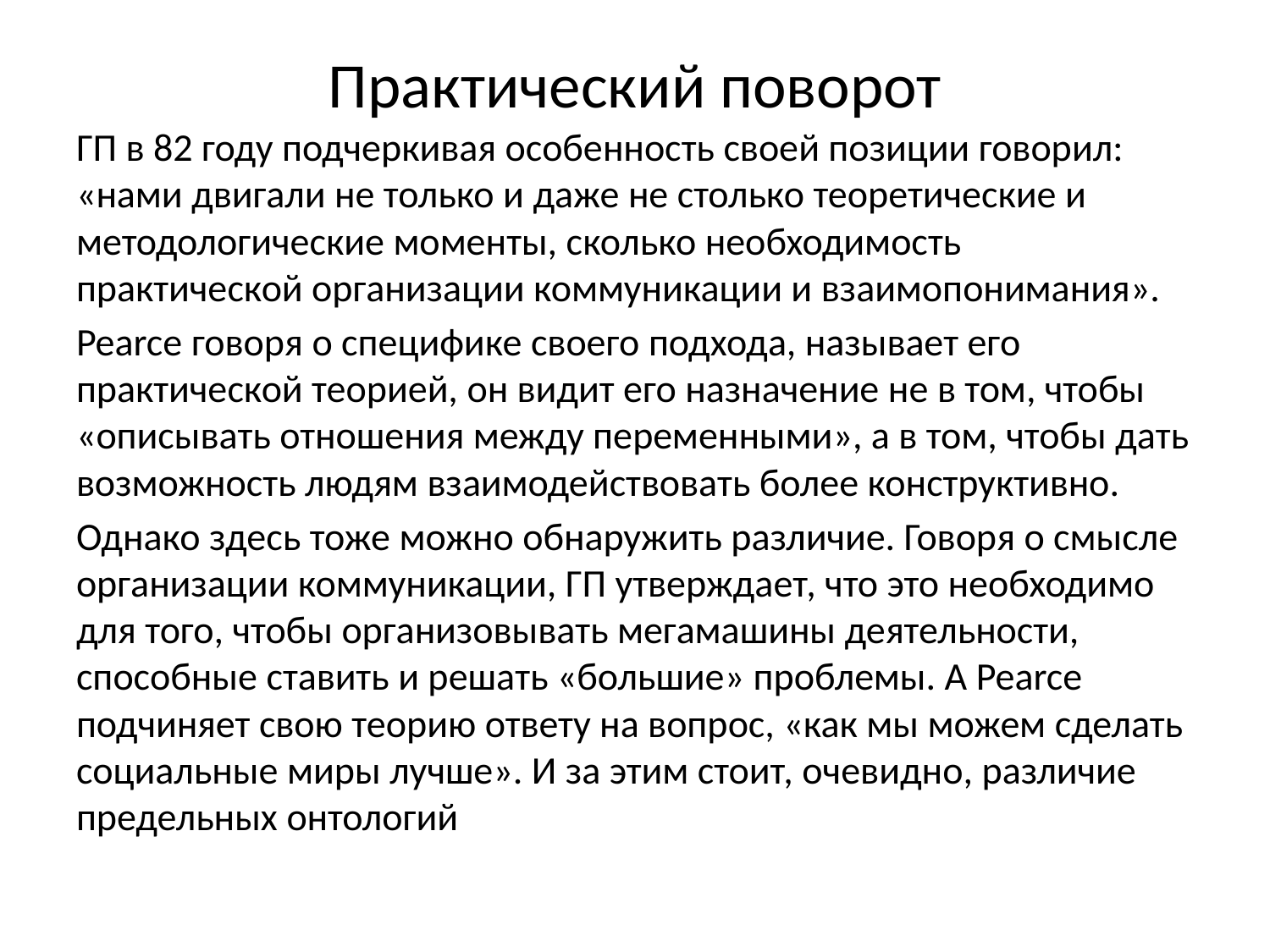

# Практический поворот
ГП в 82 году подчеркивая особенность своей позиции говорил: «нами двигали не только и даже не столько теоретические и методологические моменты, сколько необходимость практической организации коммуникации и взаимопонимания».
Pearce говоря о специфике своего подхода, называет его практической теорией, он видит его назначение не в том, чтобы «описывать отношения между переменными», а в том, чтобы дать возможность людям взаимодействовать более конструктивно.
Однако здесь тоже можно обнаружить различие. Говоря о смысле организации коммуникации, ГП утверждает, что это необходимо для того, чтобы организовывать мегамашины деятельности, способные ставить и решать «большие» проблемы. А Pearce подчиняет свою теорию ответу на вопрос, «как мы можем сделать социальные миры лучше». И за этим стоит, очевидно, различие предельных онтологий